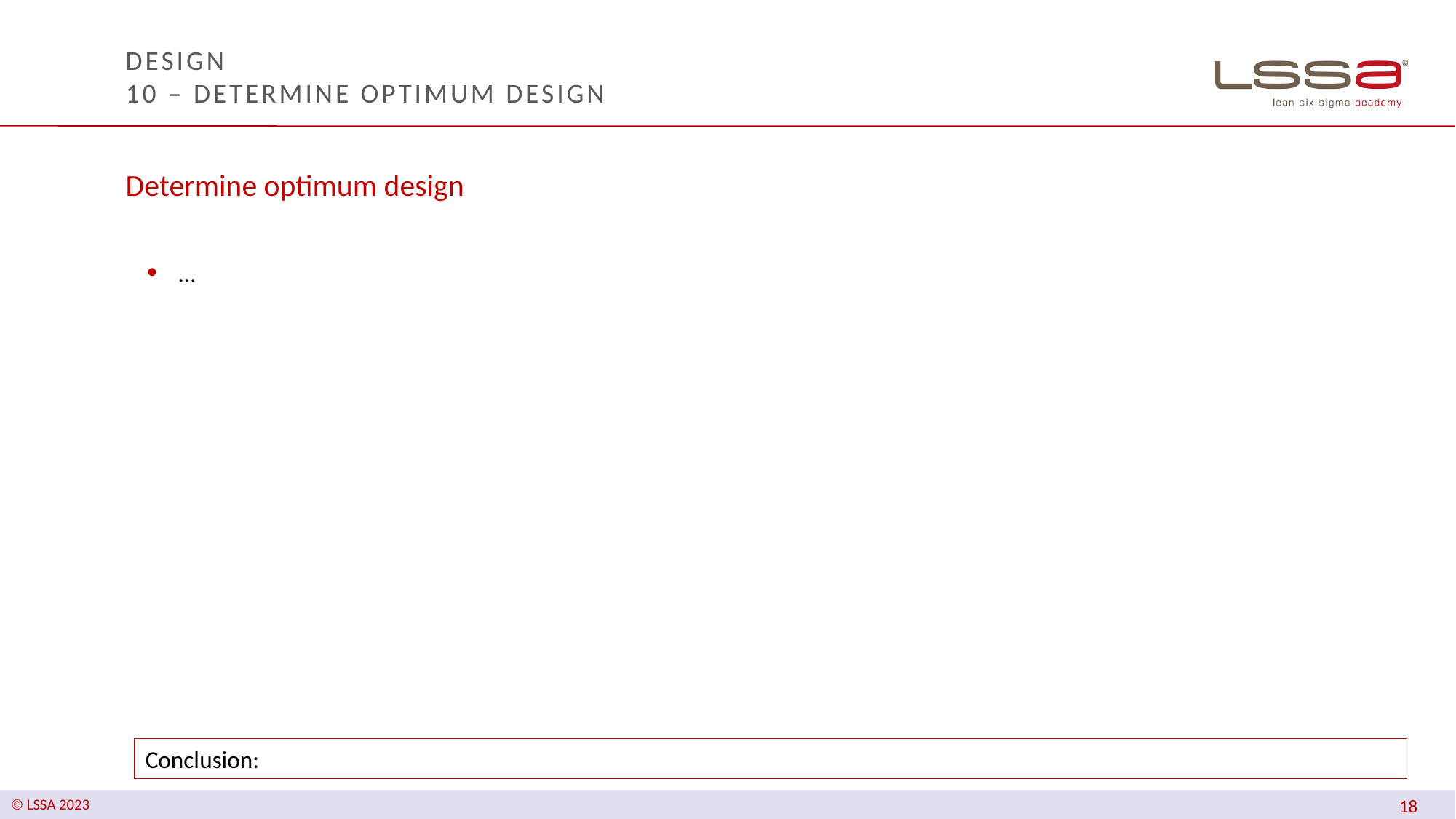

# Design 10 – Determine optimum design
Determine optimum design

…
Conclusion: